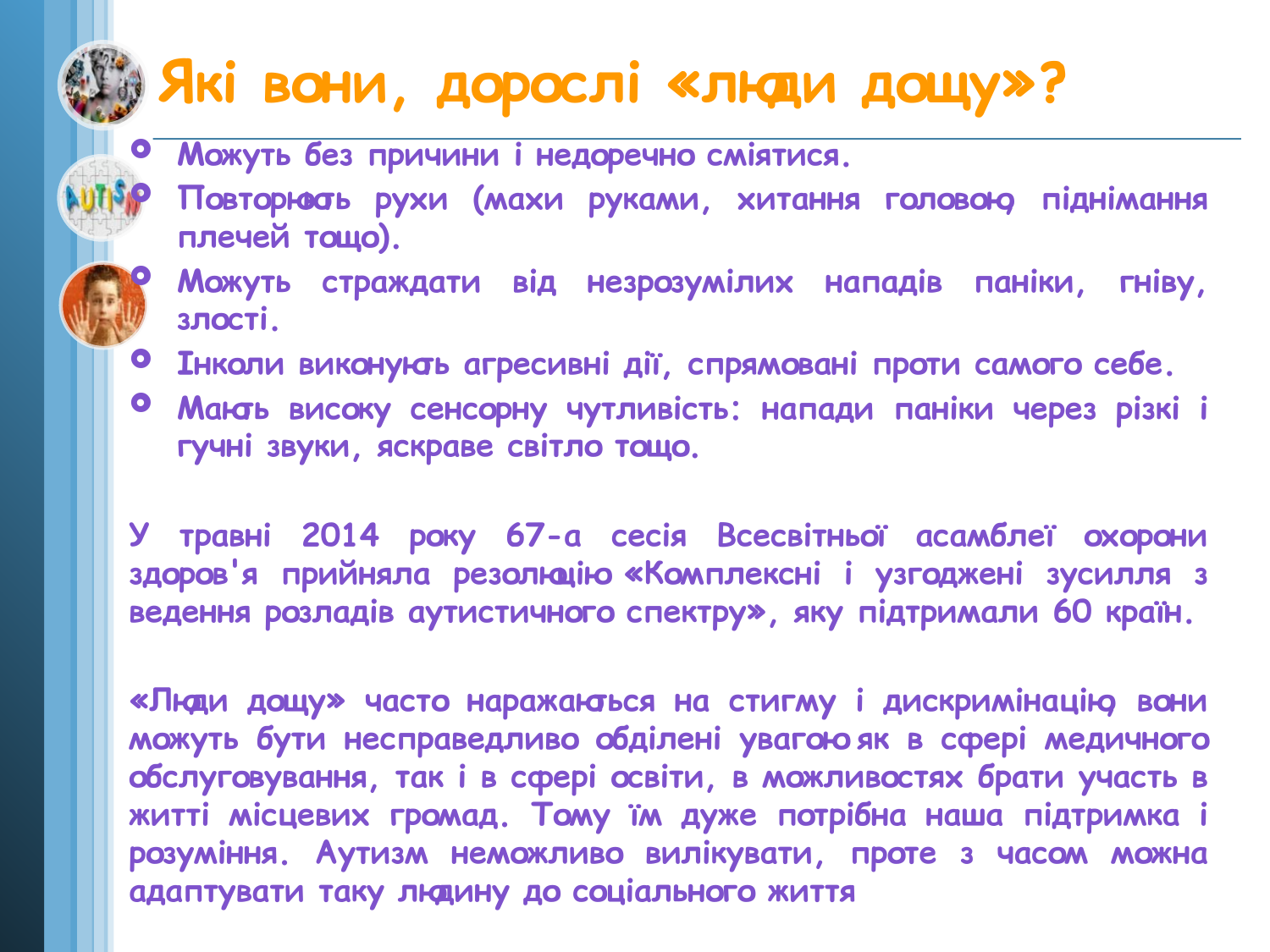

# Які вони, дорослі «люди дощу»?
Можуть без причини і недоречно сміятися.
Повторюють рухи (махи руками, хитання головою, піднімання плечей тощо).
Можуть страждати від незрозумілих нападів паніки, гніву, злості.
Інколи виконують агресивні дії, спрямовані проти самого себе.
Мають високу сенсорну чутливість: напади паніки через різкі і гучні звуки, яскраве світло тощо.

У травні 2014 року 67-а сесія Всесвітньої асамблеї охорони здоров'я прийняла резолюцію «Комплексні і узгоджені зусилля з ведення розладів аутистичного спектру», яку підтримали 60 країн.

«Люди дощу» часто наражаються на стигму і дискримінацію, вони можуть бути несправедливо обділені увагою як в сфері медичного обслуговування, так і в сфері освіти, в можливостях брати участь в житті місцевих громад. Тому їм дуже потрібна наша підтримка і розуміння. Аутизм неможливо вилікувати, проте з часом можна адаптувати таку людину до соціального життя